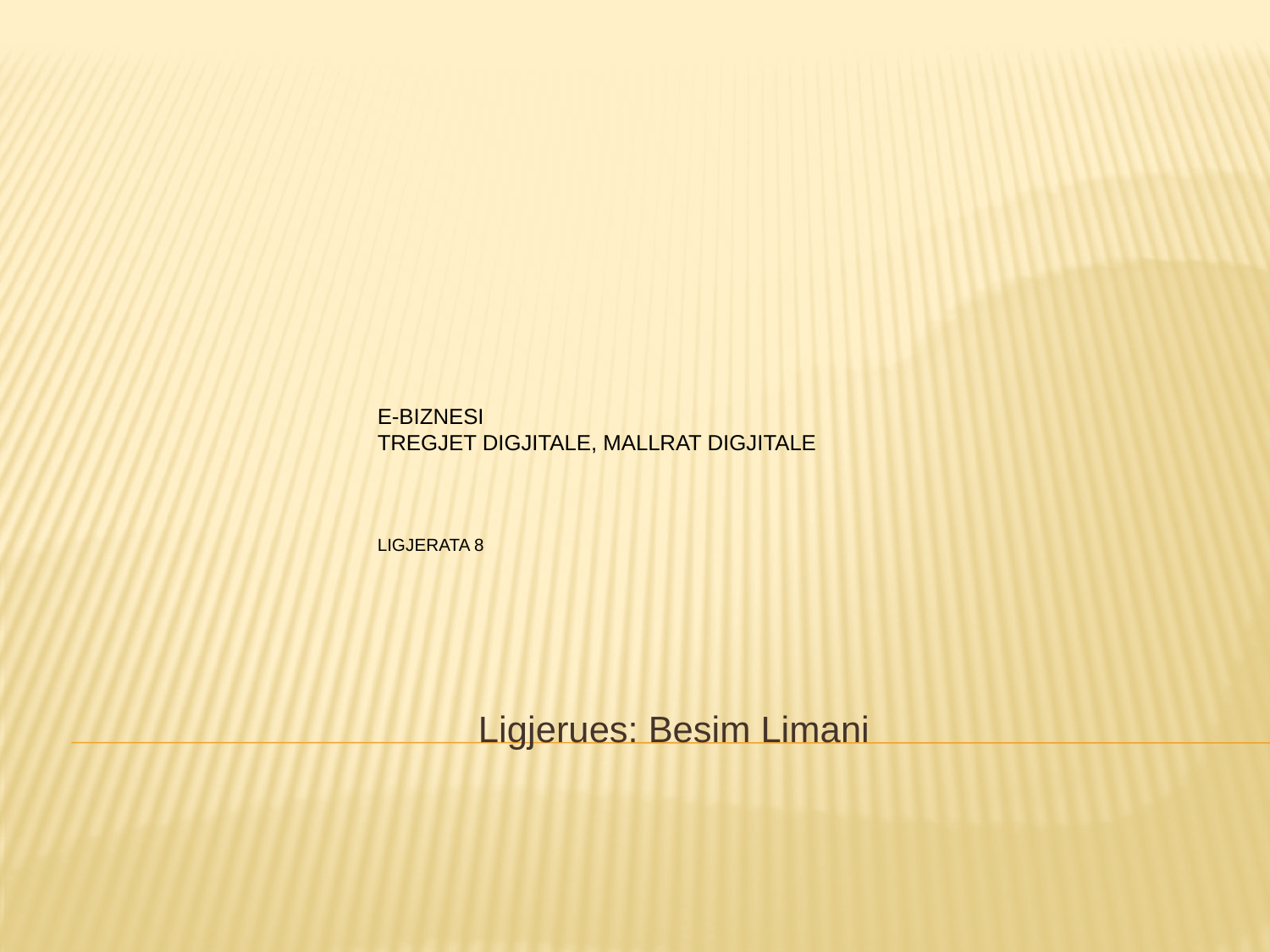

# E-Biznesi Tregjet Digjitale, Mallrat Digjitale Ligjerata 8

Ligjerues: Besim Limani